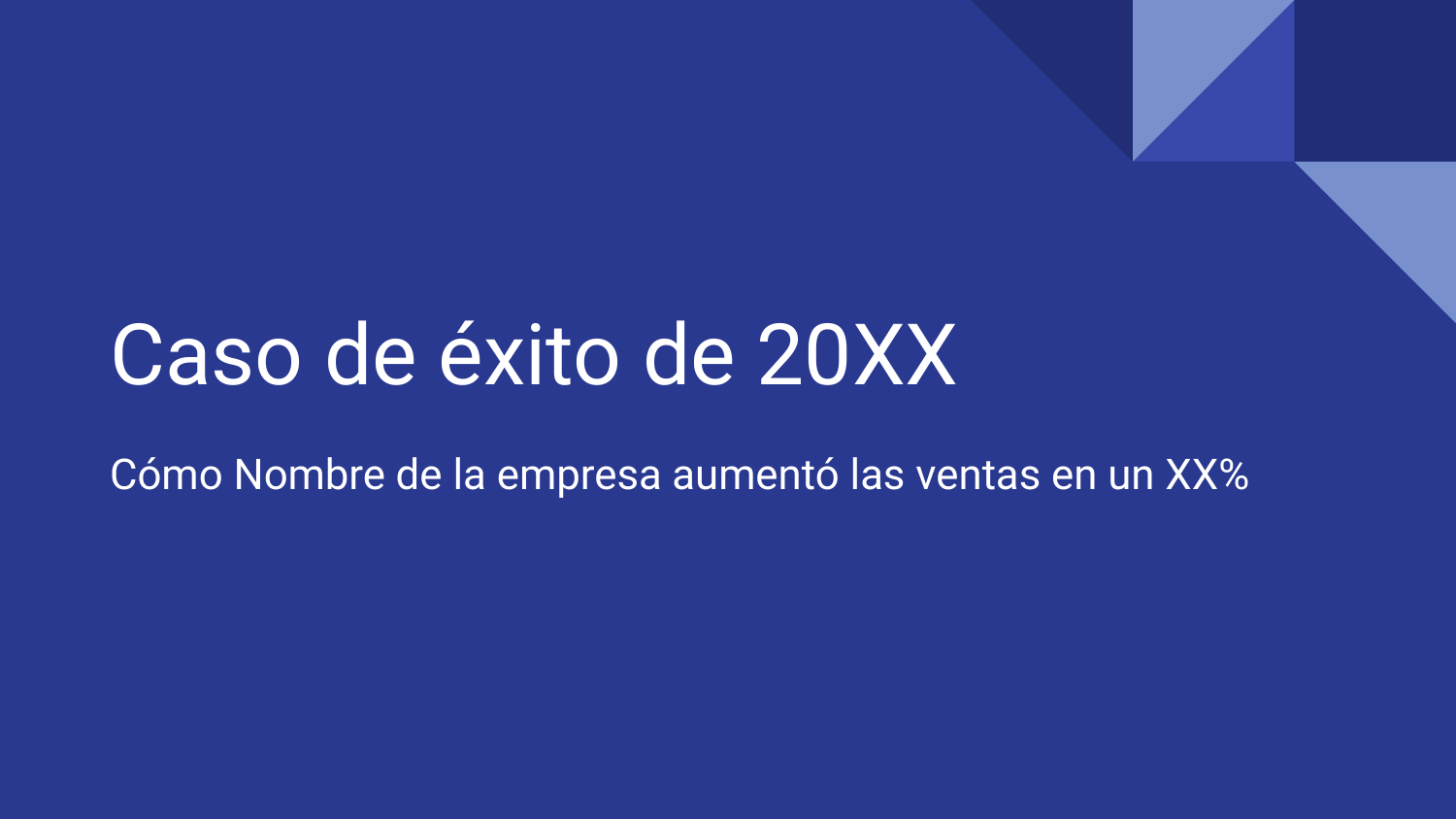

# Caso de éxito de 20XX
Cómo Nombre de la empresa aumentó las ventas en un XX%